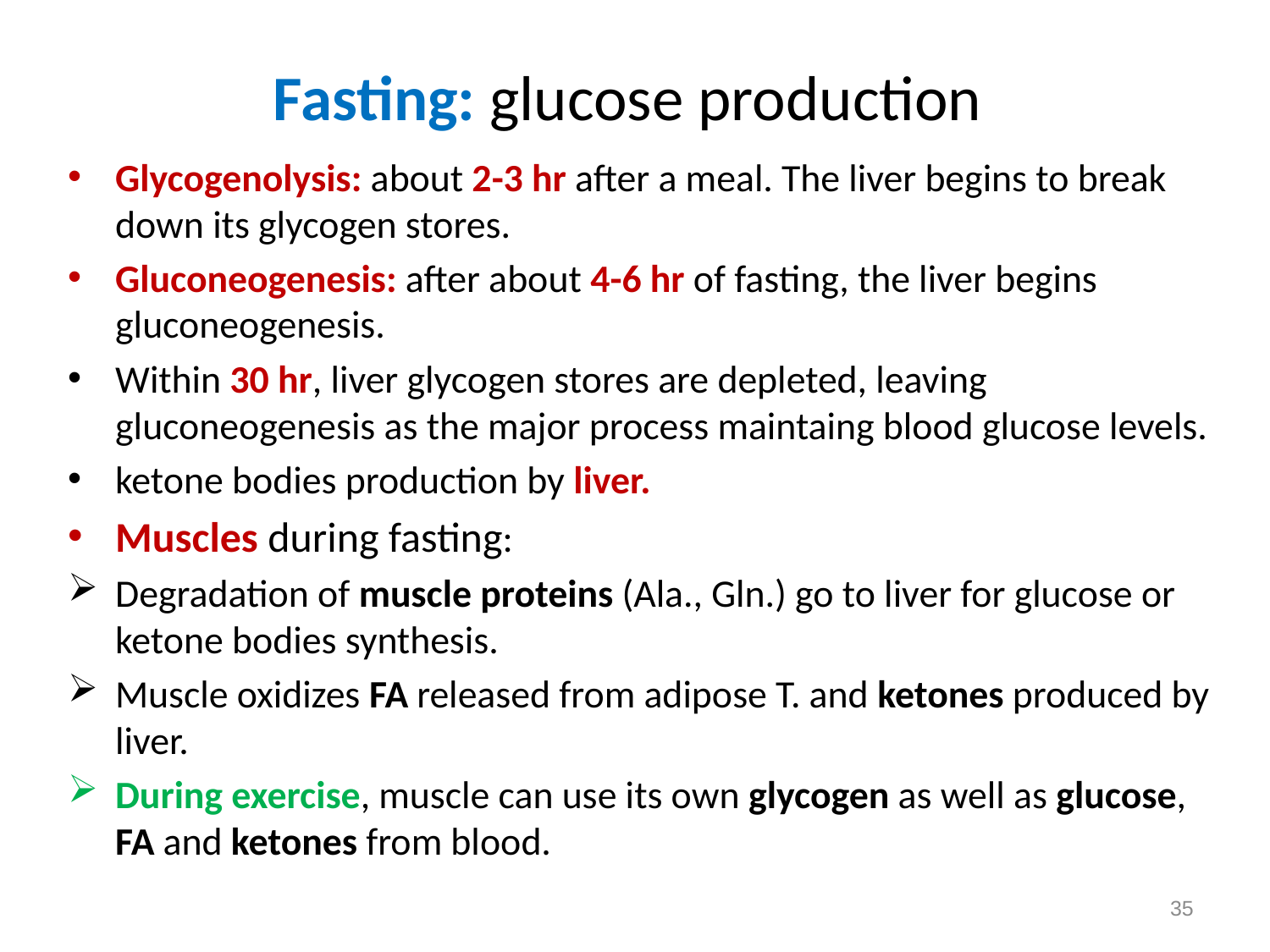

# Fasting: glucose production
Glycogenolysis: about 2-3 hr after a meal. The liver begins to break down its glycogen stores.
Gluconeogenesis: after about 4-6 hr of fasting, the liver begins gluconeogenesis.
Within 30 hr, liver glycogen stores are depleted, leaving gluconeogenesis as the major process maintaing blood glucose levels.
ketone bodies production by liver.
Muscles during fasting:
Degradation of muscle proteins (Ala., Gln.) go to liver for glucose or ketone bodies synthesis.
Muscle oxidizes FA released from adipose T. and ketones produced by liver.
During exercise, muscle can use its own glycogen as well as glucose, FA and ketones from blood.

35